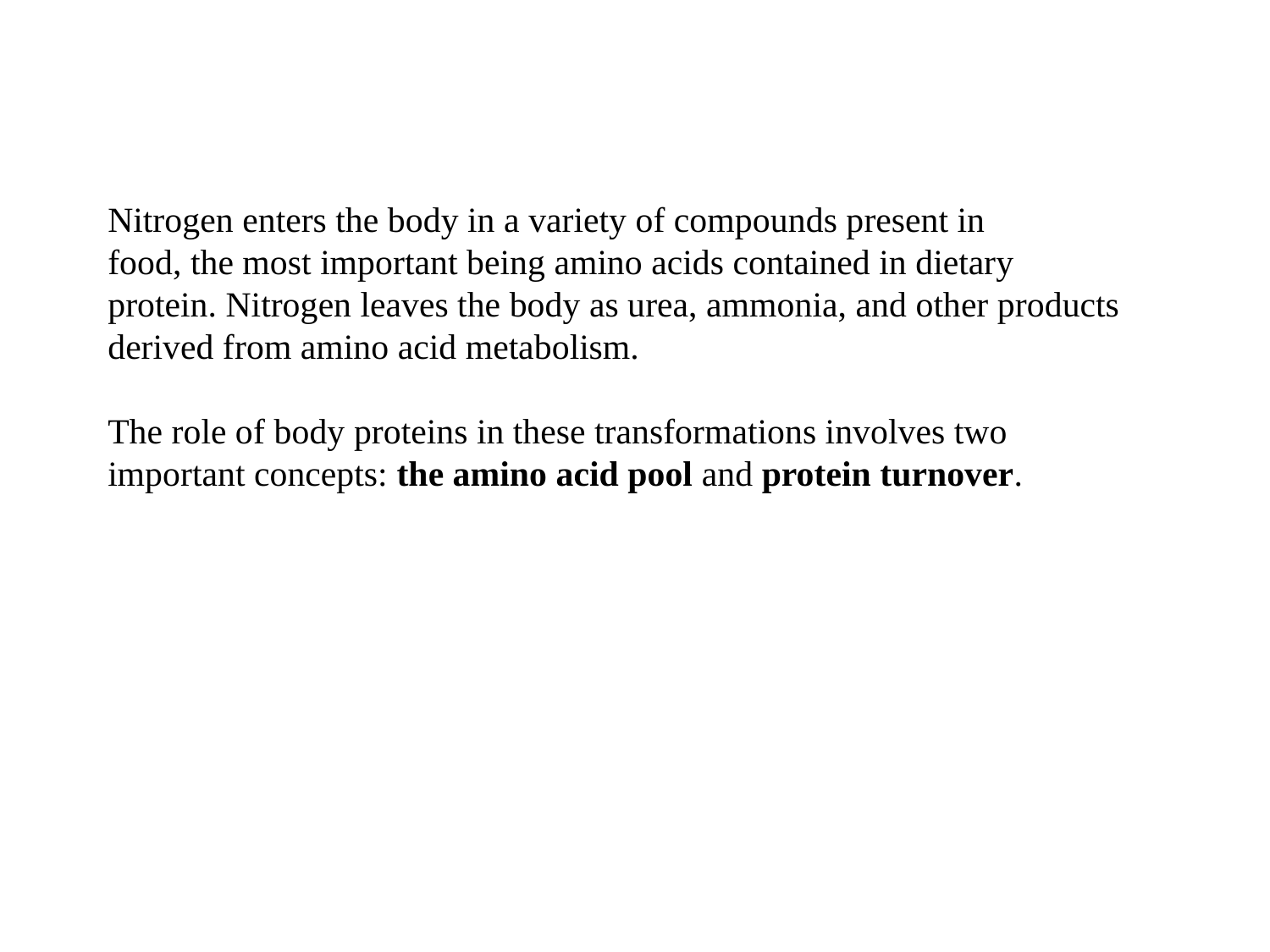

Nitrogen enters the body in a variety of compounds present in
food, the most important being amino acids contained in dietary protein. Nitrogen leaves the body as urea, ammonia, and other products derived from amino acid metabolism.

The role of body proteins in these transformations involves two
important concepts: the amino acid pool and protein turnover.